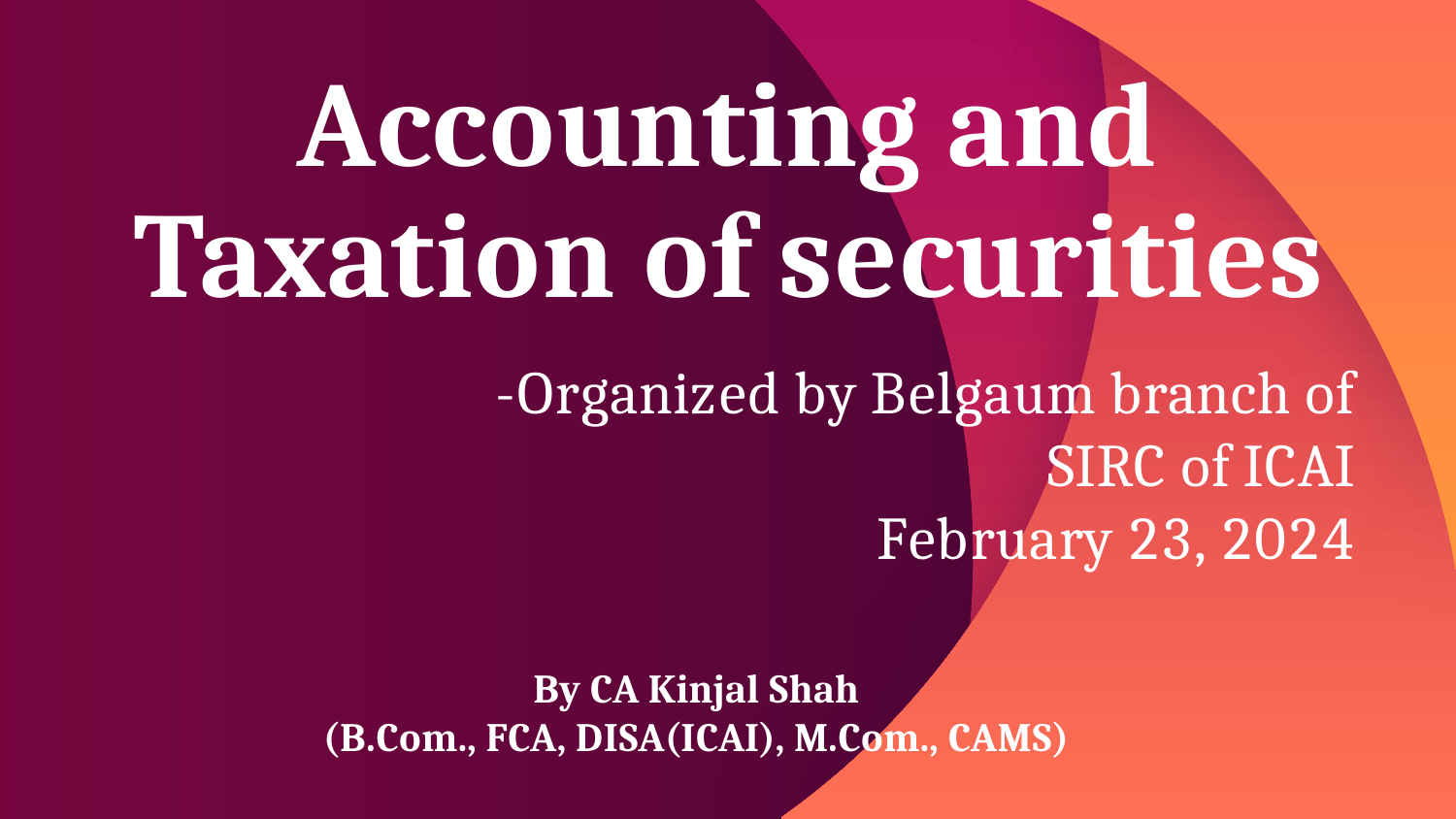

# Accounting and Taxation of securities
-Organized by Belgaum branch of SIRC of ICAI
February 23, 2024

By CA Kinjal Shah
(B.Com., FCA, DISA(ICAI), M.Com., CAMS)